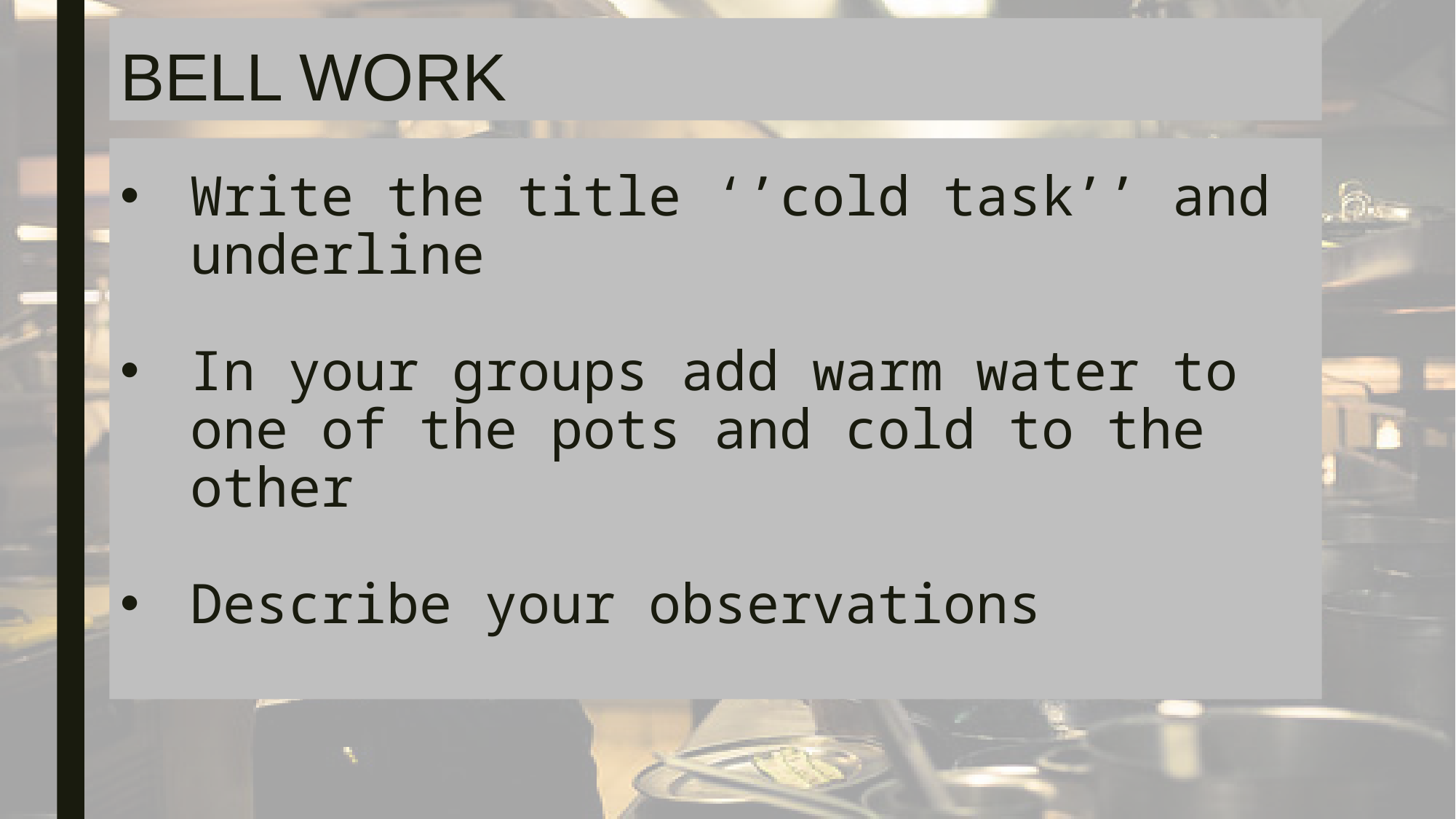

Bell Work
Write the title ‘’cold task’’ and underline

In your groups add warm water to one of the pots and cold to the other

Describe your observations